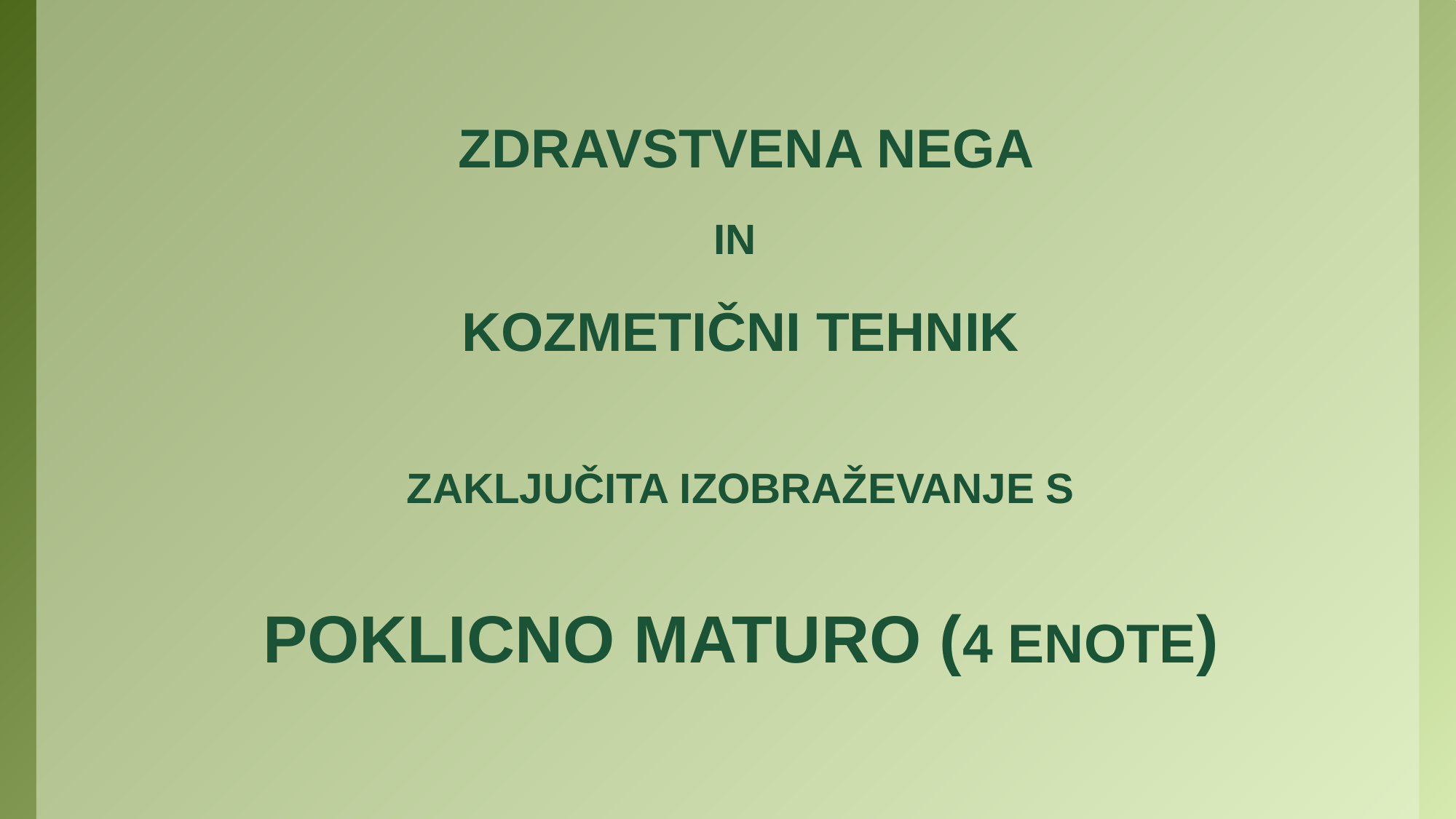

ZDRAVSTVENA NEGA
IN
KOZMETIČNI TEHNIK
ZAKLJUČITA IZOBRAŽEVANJE S
POKLICNO MATURO (4 ENOTE)